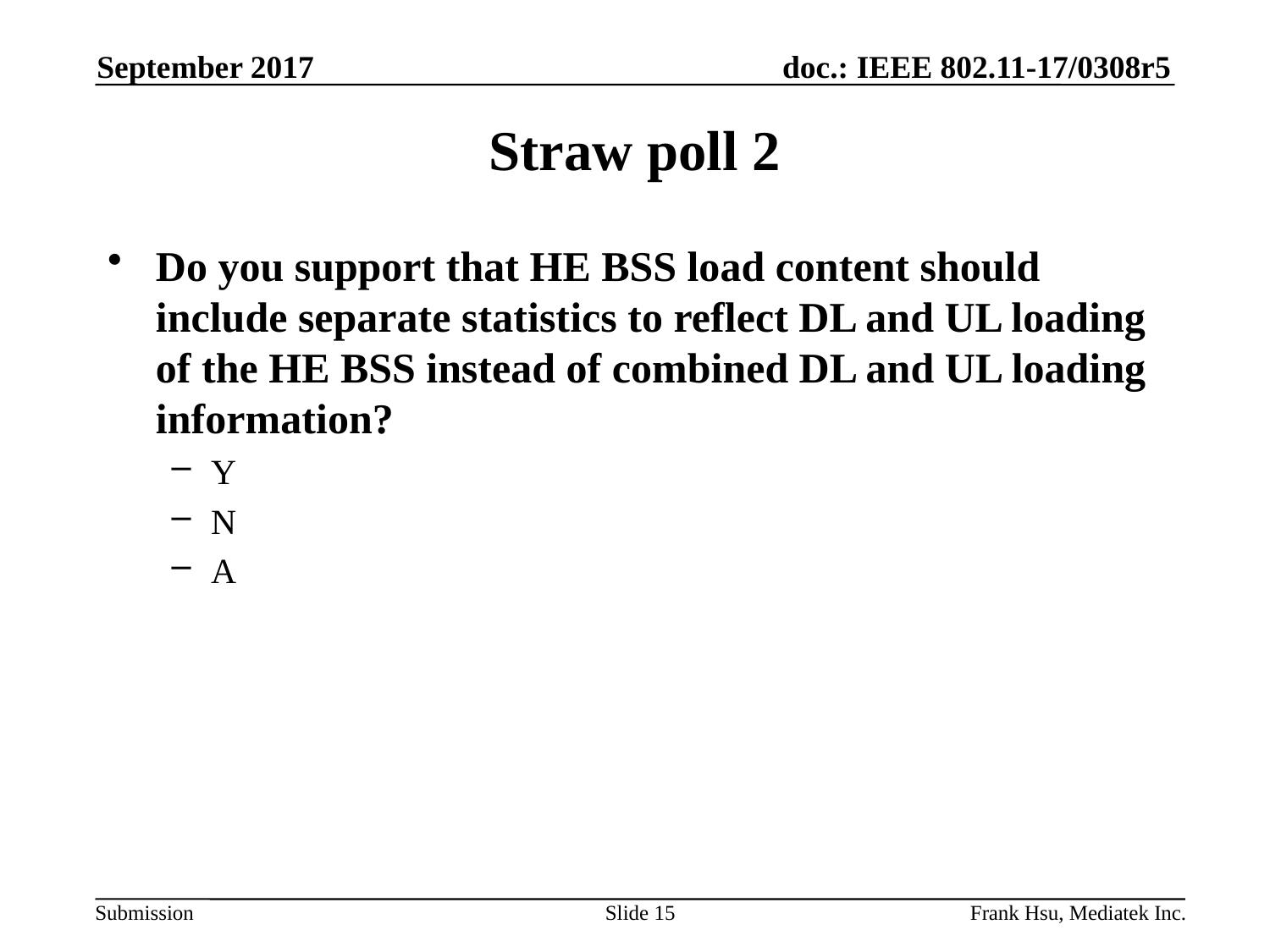

September 2017
# Straw poll 2
Do you support that HE BSS load content should include separate statistics to reflect DL and UL loading of the HE BSS instead of combined DL and UL loading information?
Y
N
A

Slide 15
Frank Hsu, Mediatek Inc.